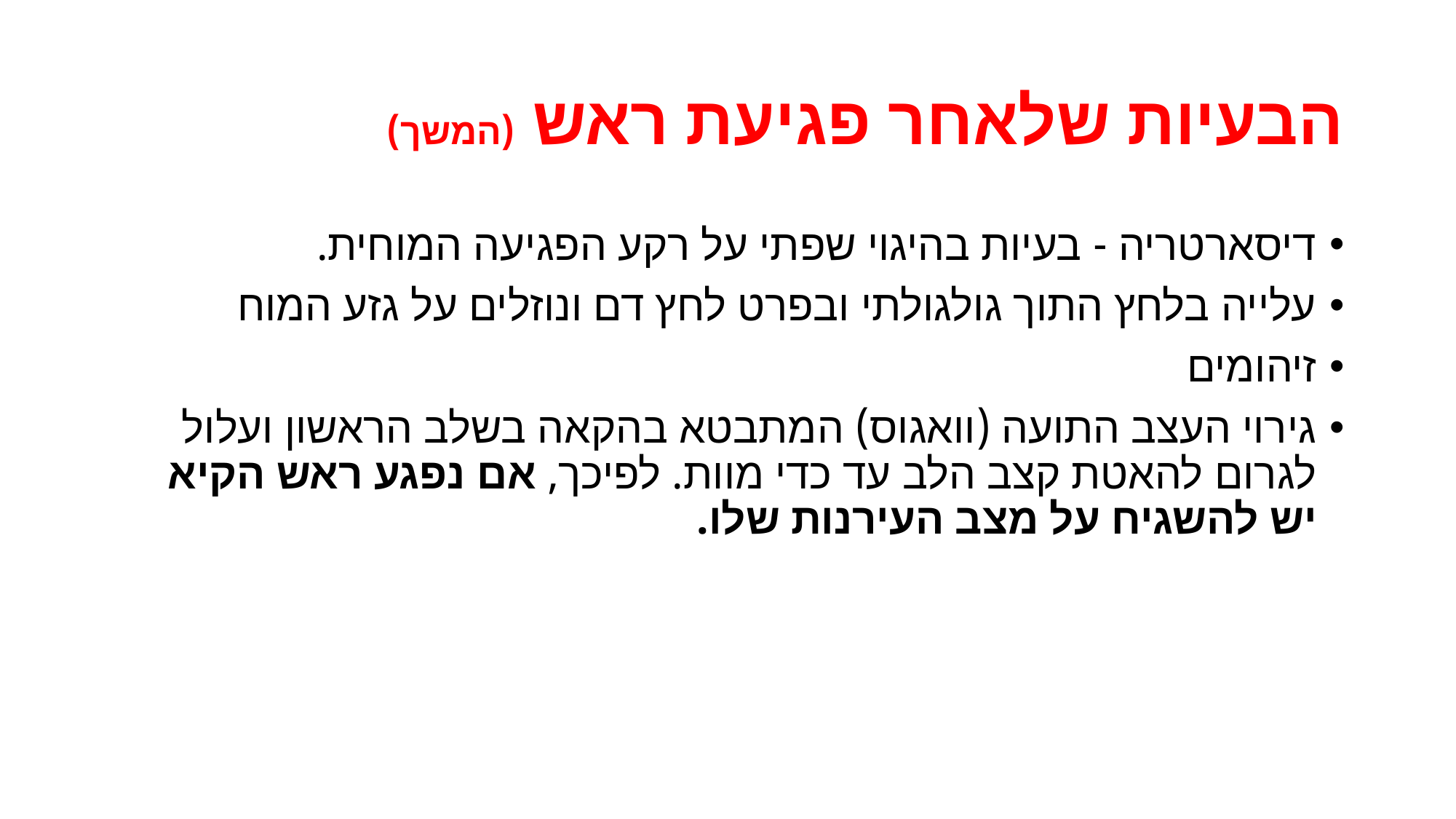

# הבעיות שלאחר פגיעת ראש (המשך)
דיסארטריה - בעיות בהיגוי שפתי על רקע הפגיעה המוחית.
עלייה בלחץ התוך גולגולתי ובפרט לחץ דם ונוזלים על גזע המוח
זיהומים
גירוי העצב התועה (וואגוס) המתבטא בהקאה בשלב הראשון ועלול לגרום להאטת קצב הלב עד כדי מוות. לפיכך, אם נפגע ראש הקיא יש להשגיח על מצב העירנות שלו.